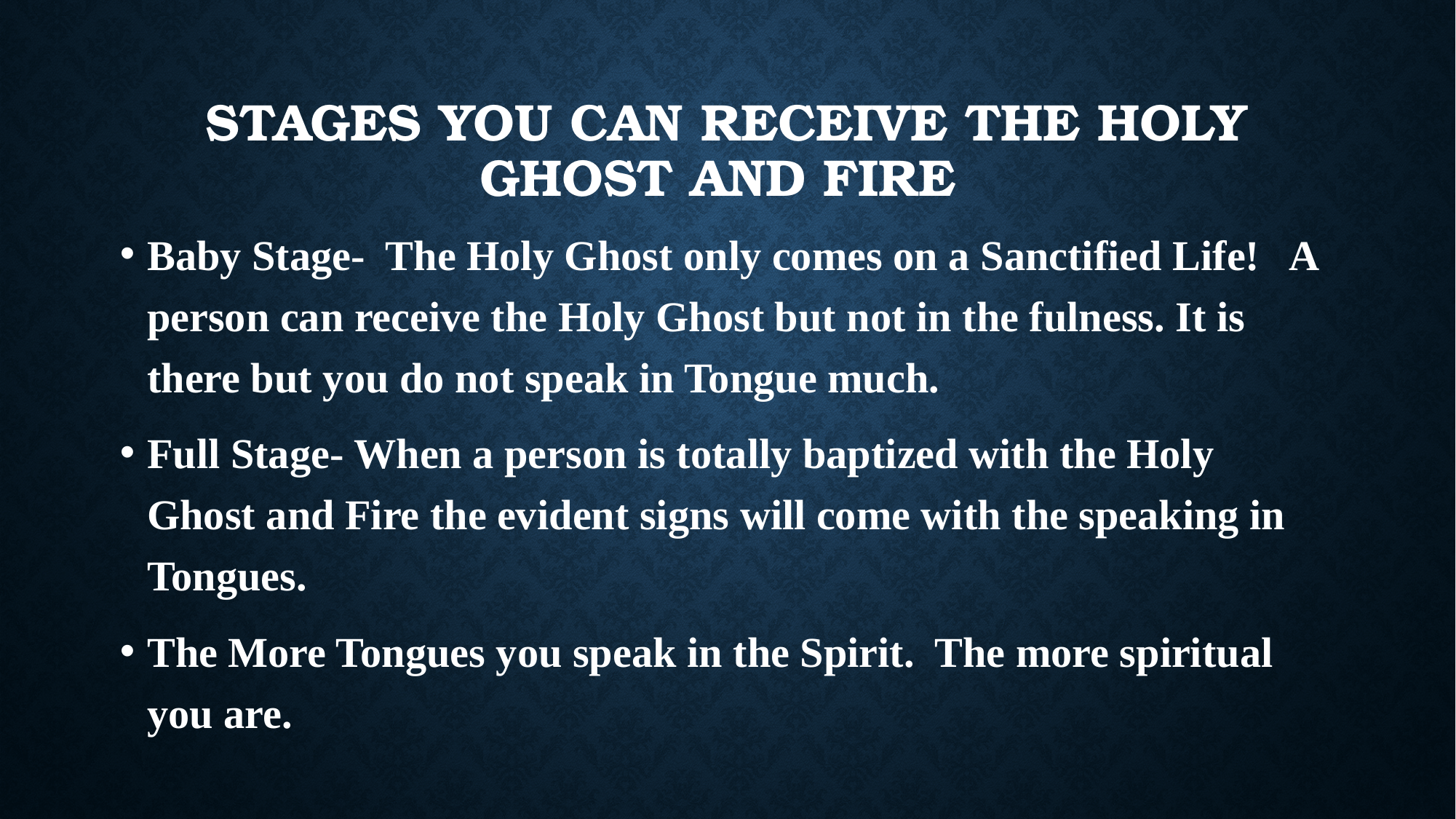

# Stages You Can Receive the Holy Ghost and Fire
Baby Stage-  The Holy Ghost only comes on a Sanctified Life!   A person can receive the Holy Ghost but not in the fulness. It is there but you do not speak in Tongue much.
Full Stage- When a person is totally baptized with the Holy Ghost and Fire the evident signs will come with the speaking in Tongues.
The More Tongues you speak in the Spirit.  The more spiritual you are.